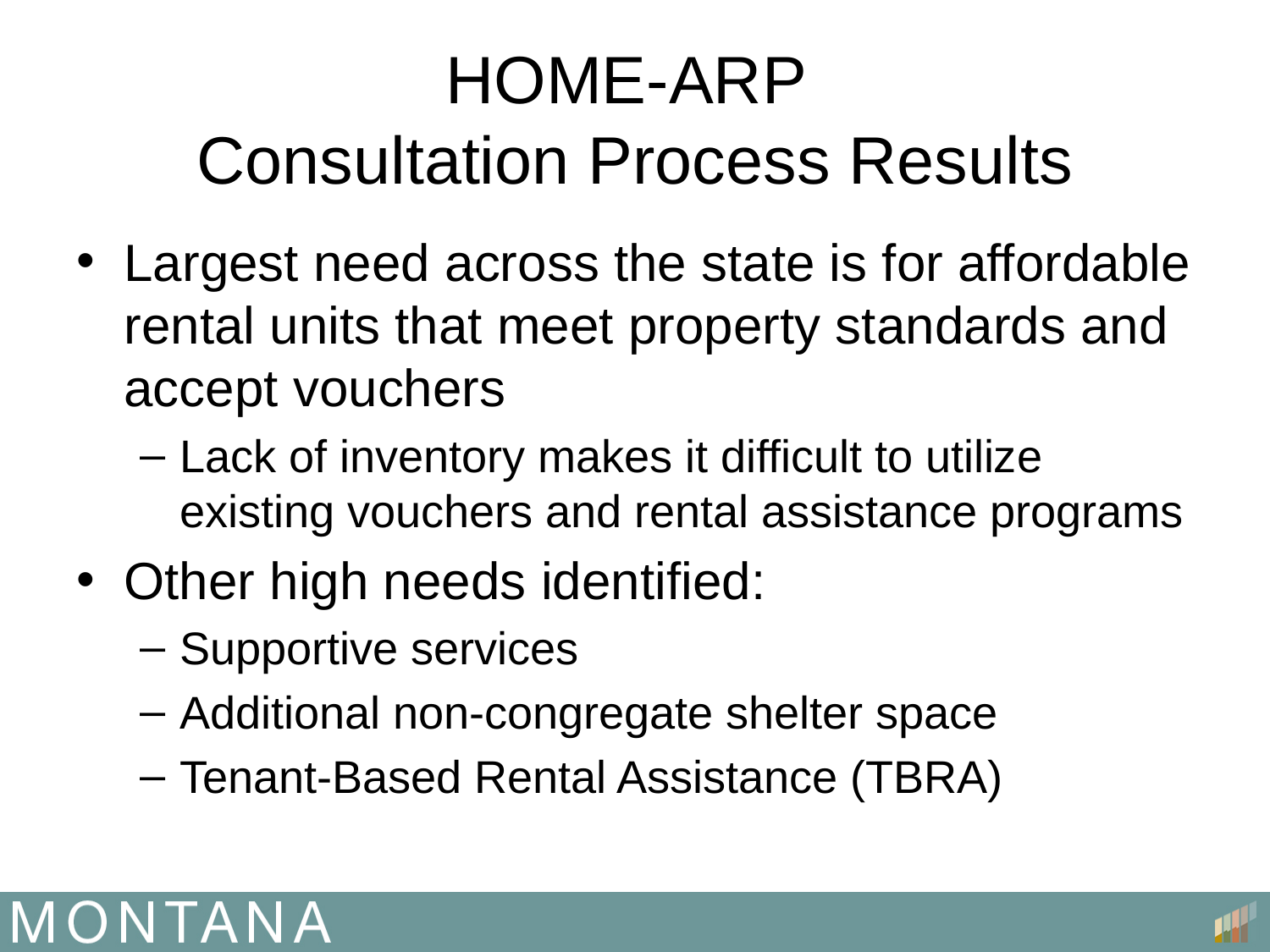

# HOME-ARP Consultation Process Results
Largest need across the state is for affordable rental units that meet property standards and accept vouchers
Lack of inventory makes it difficult to utilize existing vouchers and rental assistance programs
Other high needs identified:
Supportive services
Additional non-congregate shelter space
Tenant-Based Rental Assistance (TBRA)